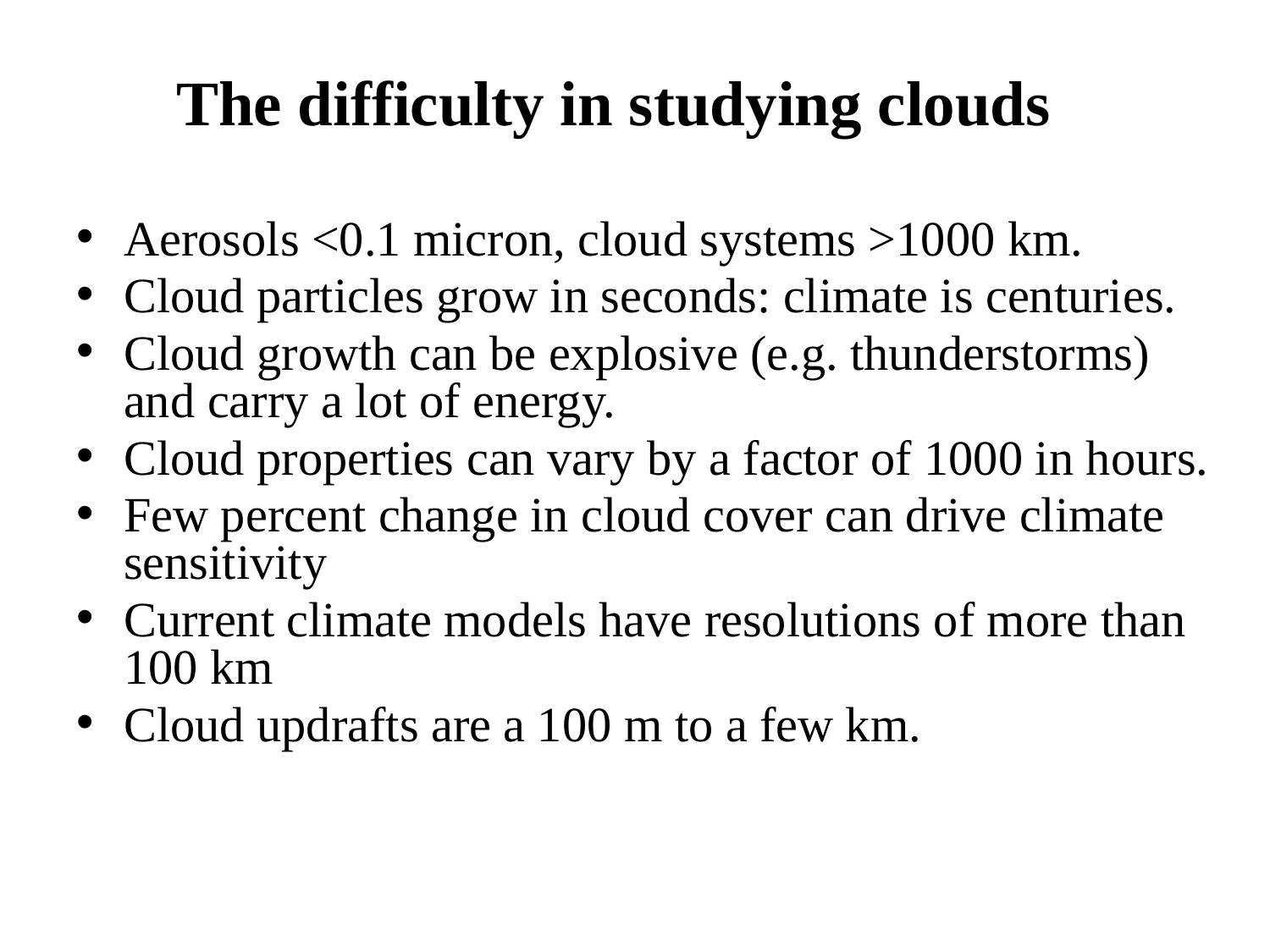

# The difficulty in studying clouds
Aerosols <0.1 micron, cloud systems >1000 km.
Cloud particles grow in seconds: climate is centuries.
Cloud growth can be explosive (e.g. thunderstorms) and carry a lot of energy.
Cloud properties can vary by a factor of 1000 in hours.
Few percent change in cloud cover can drive climate sensitivity
Current climate models have resolutions of more than 100 km
Cloud updrafts are a 100 m to a few km.